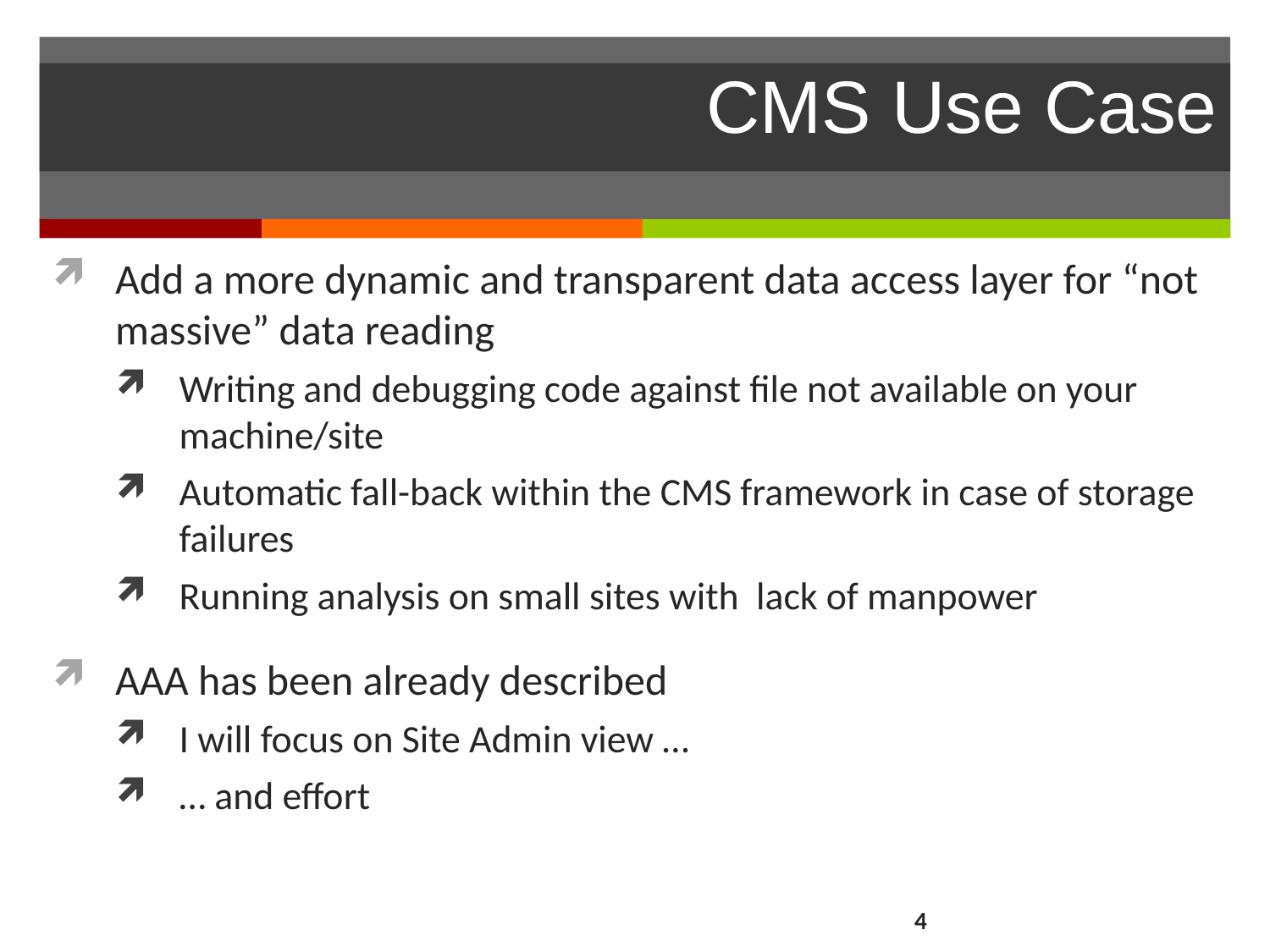

# CMS Use Case
Add a more dynamic and transparent data access layer for “not massive” data reading
Writing and debugging code against file not available on your machine/site
Automatic fall-back within the CMS framework in case of storage failures
Running analysis on small sites with  lack of manpower
AAA has been already described
I will focus on Site Admin view …
… and effort
4